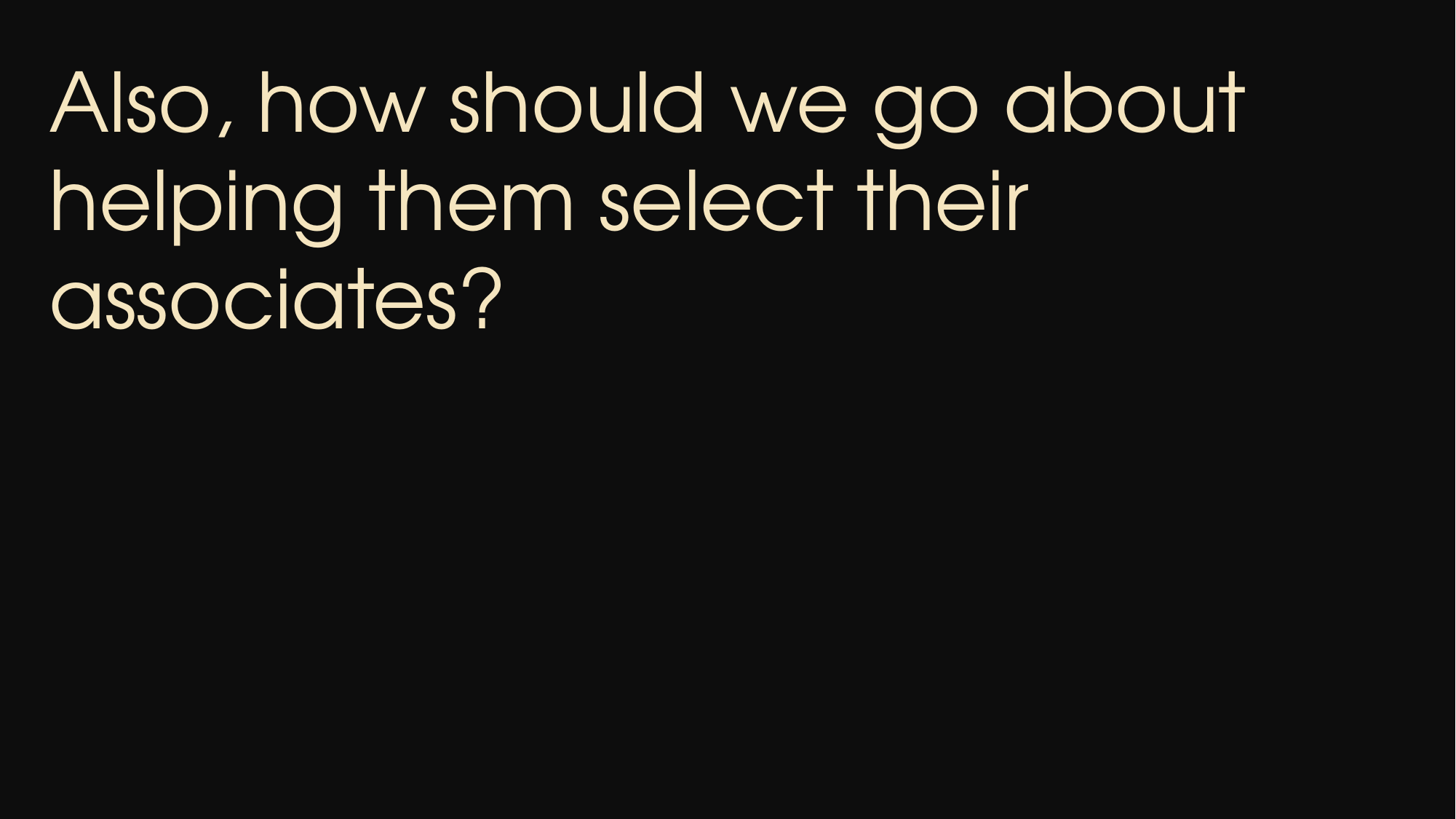

Also, how should we go about helping them select their associates?